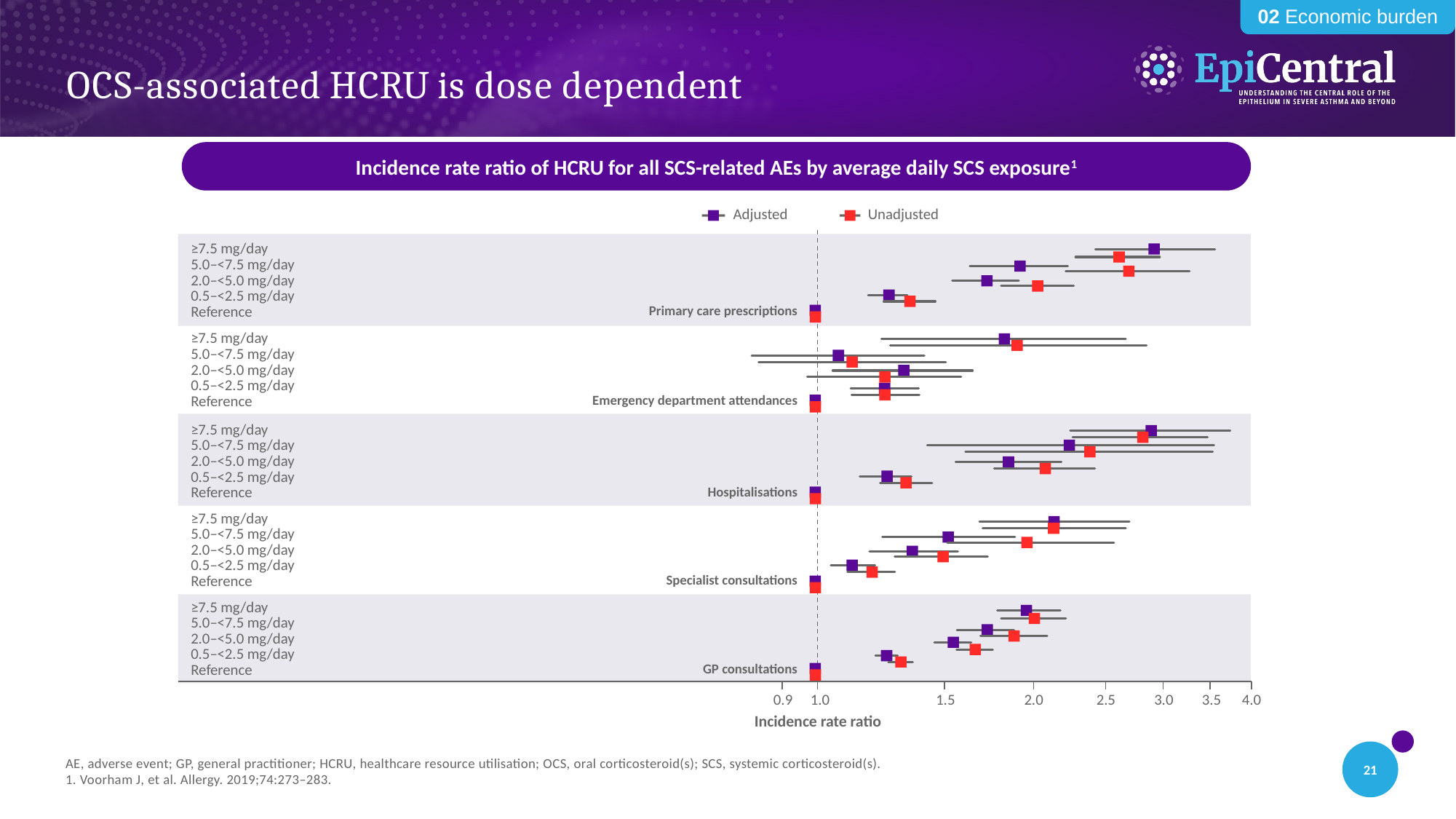

02 Economic burden
# OCS-associated HCRU is dose dependent
Incidence rate ratio of HCRU for all SCS-related AEs by average daily SCS exposure1

≥7.5 mg/day

5.0–<7.5 mg/day

2.0–<5.0 mg/day

0.5–<2.5 mg/day

Reference
Primary care prescriptions

≥7.5 mg/day

5.0–<7.5 mg/day

2.0–<5.0 mg/day

0.5–<2.5 mg/day

Reference
Emergency department attendances

≥7.5 mg/day

5.0–<7.5 mg/day

2.0–<5.0 mg/day

0.5–<2.5 mg/day

Reference
Hospitalisations

≥7.5 mg/day

5.0–<7.5 mg/day

2.0–<5.0 mg/day

0.5–<2.5 mg/day

Reference
Specialist consultations

≥7.5 mg/day

5.0–<7.5 mg/day

2.0–<5.0 mg/day

0.5–<2.5 mg/day

Reference
GP consultations

0.9
1.0
1.5
2.0
2.5
3.0
3.5
4.0
Incidence rate ratio
Adjusted
Unadjusted

AE, adverse event; GP, general practitioner; HCRU, healthcare resource utilisation; OCS, oral corticosteroid(s); SCS, systemic corticosteroid(s).
1. Voorham J, et al. Allergy. 2019;74:273–283.
21